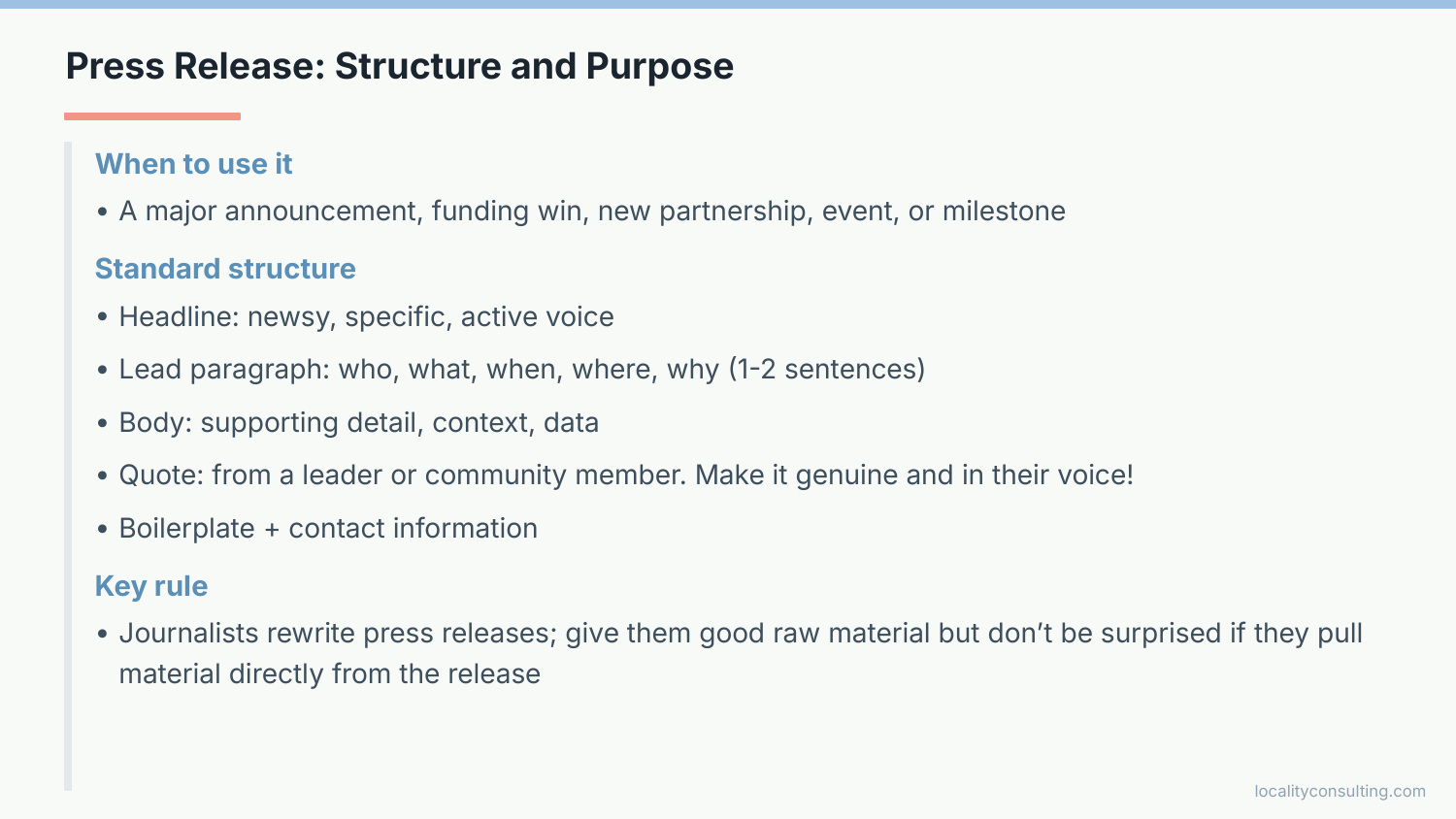

Press Release: Structure and Purpose

When to use it
A major announcement, funding win, new partnership, event, or milestone
Standard structure
Headline: newsy, specific, active voice
Lead paragraph: who, what, when, where, why (1-2 sentences)
Body: supporting detail, context, data
Quote: from a leader or community member. Make it genuine and in their voice!
Boilerplate + contact information
Key rule
Journalists rewrite press releases; give them good raw material but don’t be surprised if they pull material directly from the release
localityconsulting.com